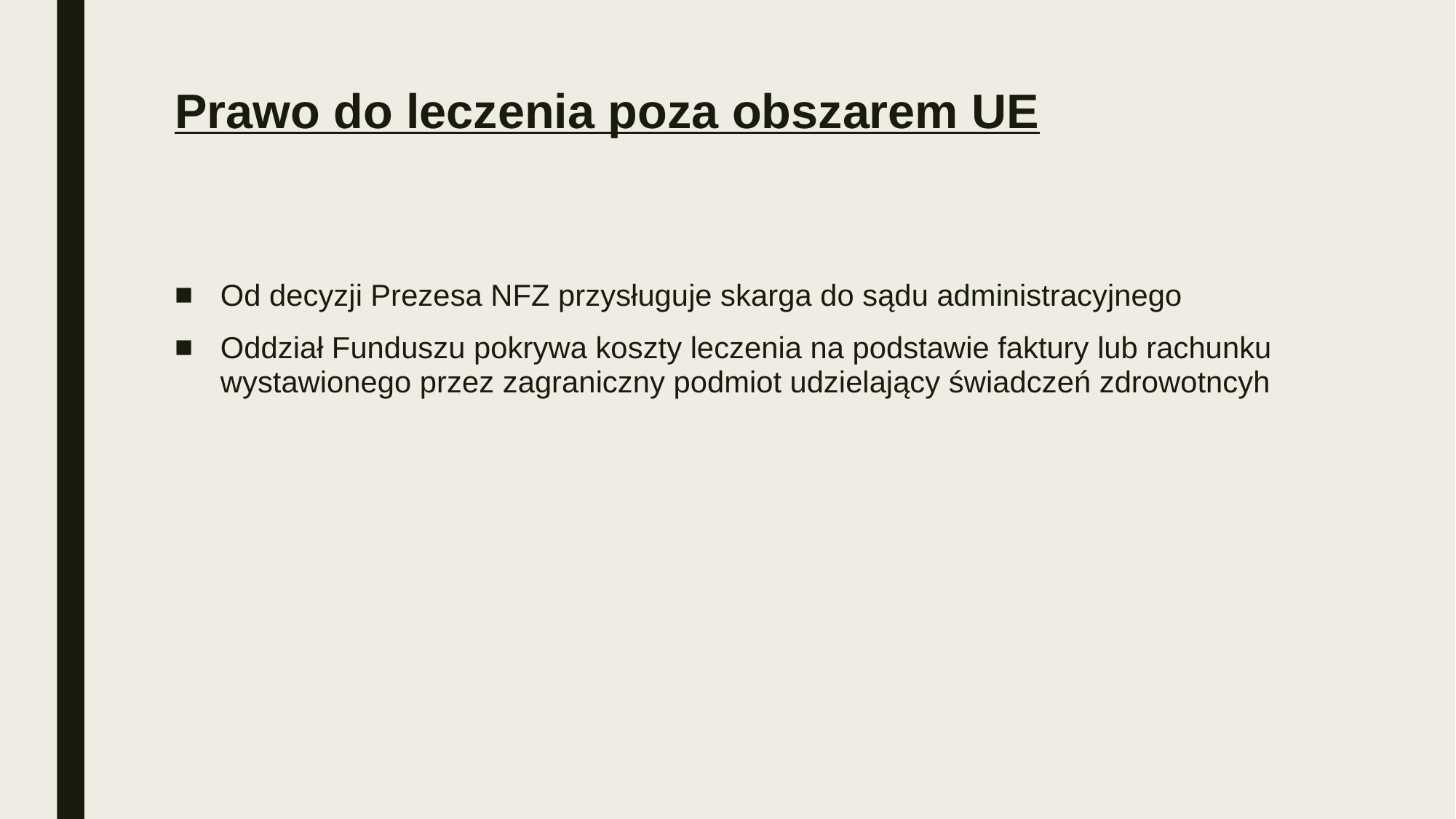

# Prawo do leczenia poza obszarem UE
Od decyzji Prezesa NFZ przysługuje skarga do sądu administracyjnego
Oddział Funduszu pokrywa koszty leczenia na podstawie faktury lub rachunku wystawionego przez zagraniczny podmiot udzielający świadczeń zdrowotncyh